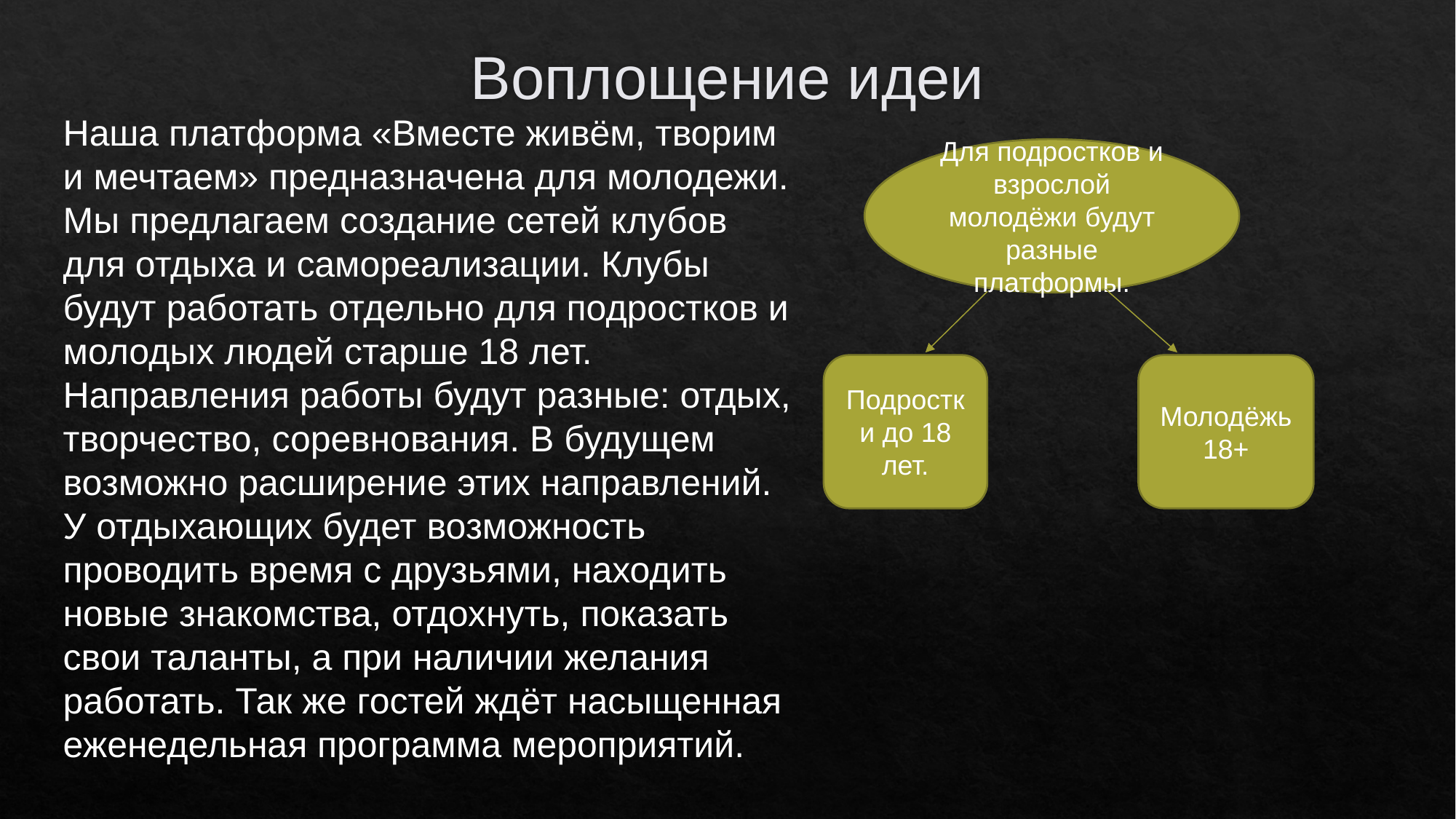

# Воплощение идеи
Наша платформа «Вместе живём, творим и мечтаем» предназначена для молодежи. Мы предлагаем создание сетей клубов для отдыха и самореализации. Клубы будут работать отдельно для подростков и молодых людей старше 18 лет. Направления работы будут разные: отдых, творчество, соревнования. В будущем возможно расширение этих направлений.
У отдыхающих будет возможность проводить время с друзьями, находить новые знакомства, отдохнуть, показать свои таланты, а при наличии желания работать. Так же гостей ждёт насыщенная еженедельная программа мероприятий.

Для подростков и взрослой молодёжи будут разные платформы.
Подростки до 18 лет.
Молодёжь 18+